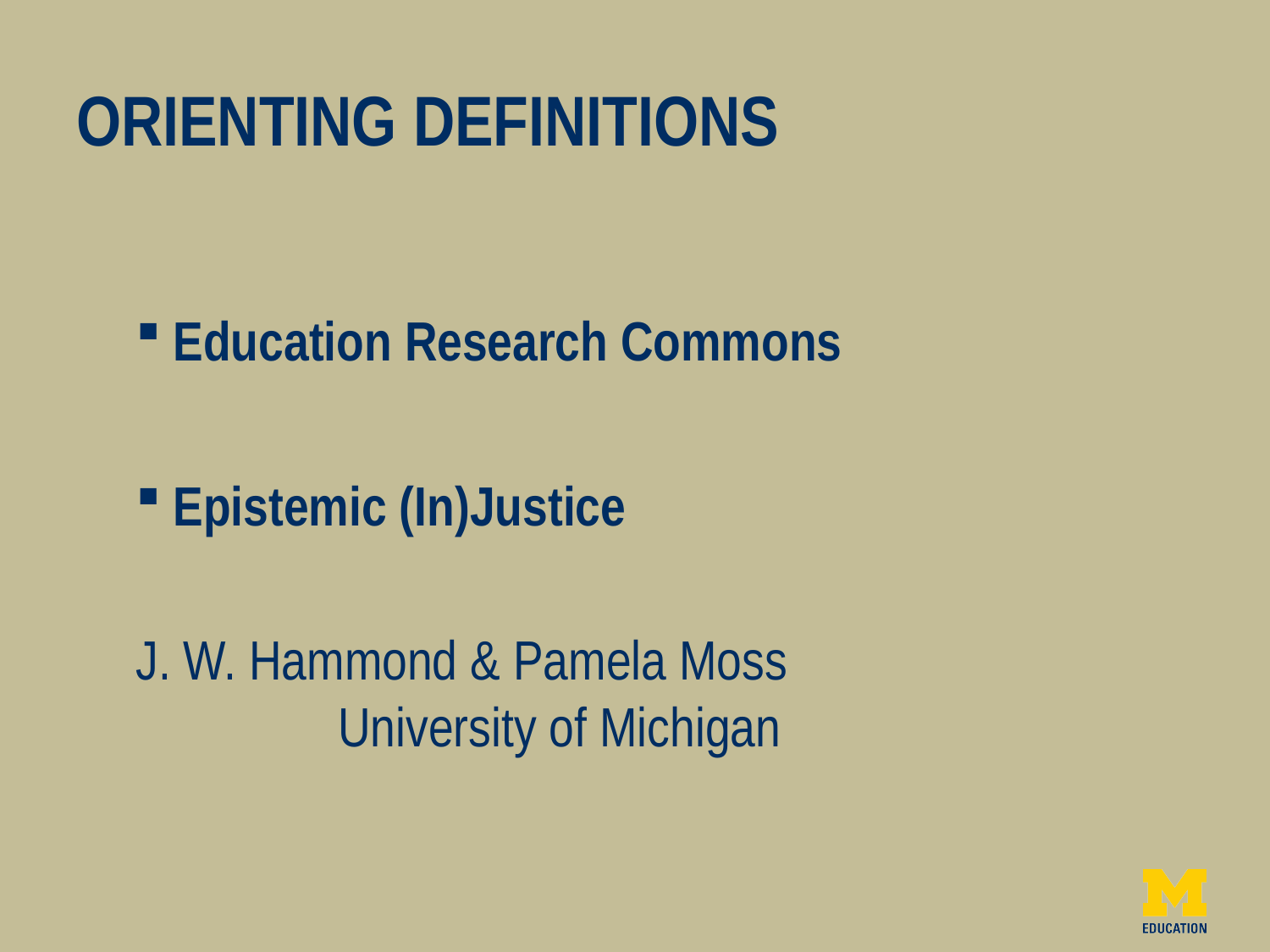

# ORIENTING definitions

Education Research Commons

Epistemic (In)Justice

				J. W. Hammond & Pamela Moss
				                University of Michigan